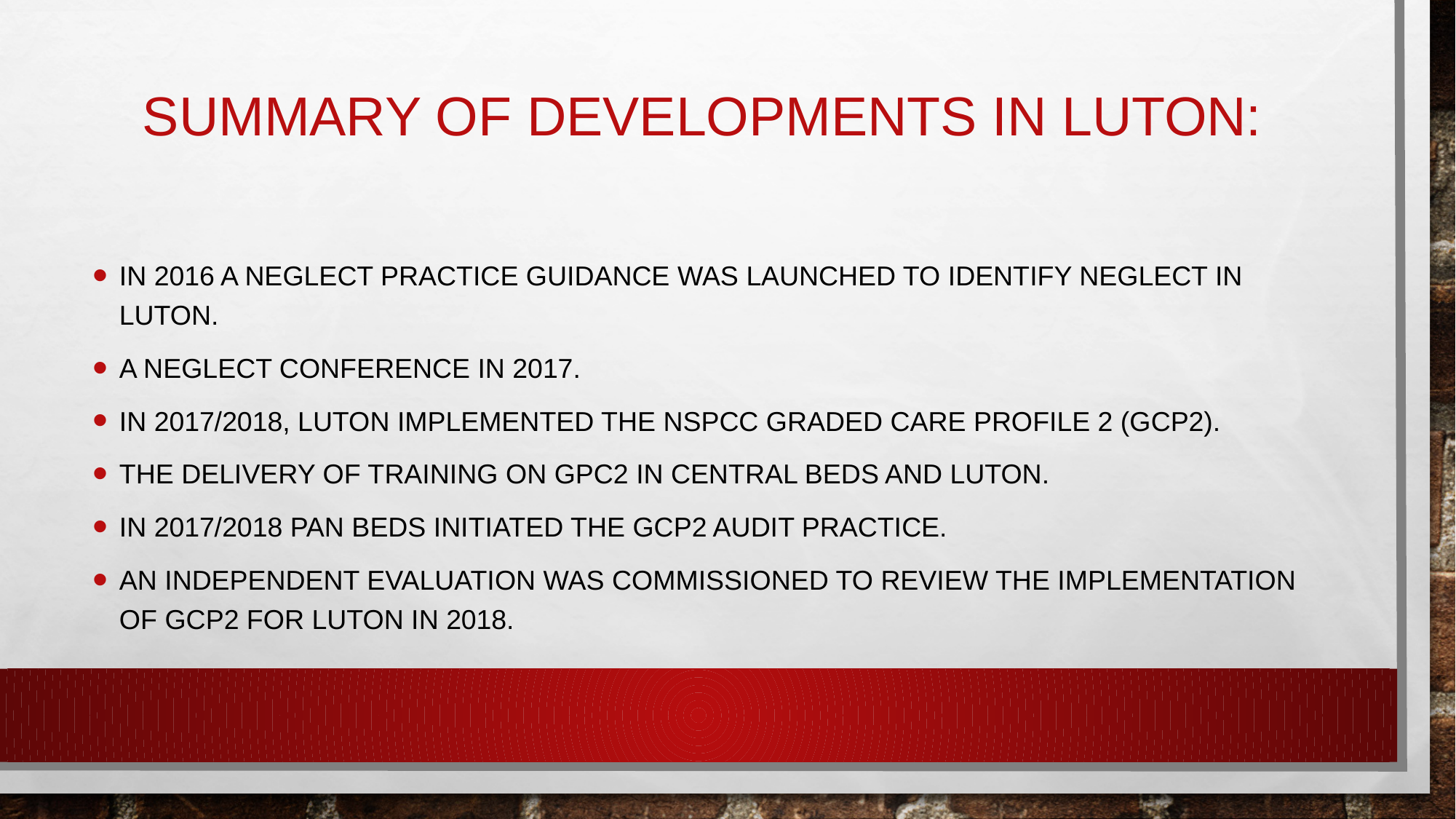

# Summary of developments in Luton:
In 2016 a Neglect Practice Guidance was launched to identify neglect in Luton.
A Neglect Conference in 2017.
In 2017/2018, Luton implemented the NSPCC Graded Care Profile 2 (GCP2).
The delivery of training on GPC2 in Central Beds and Luton.
In 2017/2018 Pan Beds initiated the GCP2 audit practice.
An independent evaluation was commissioned to review the implementation of GCP2 for Luton in 2018.